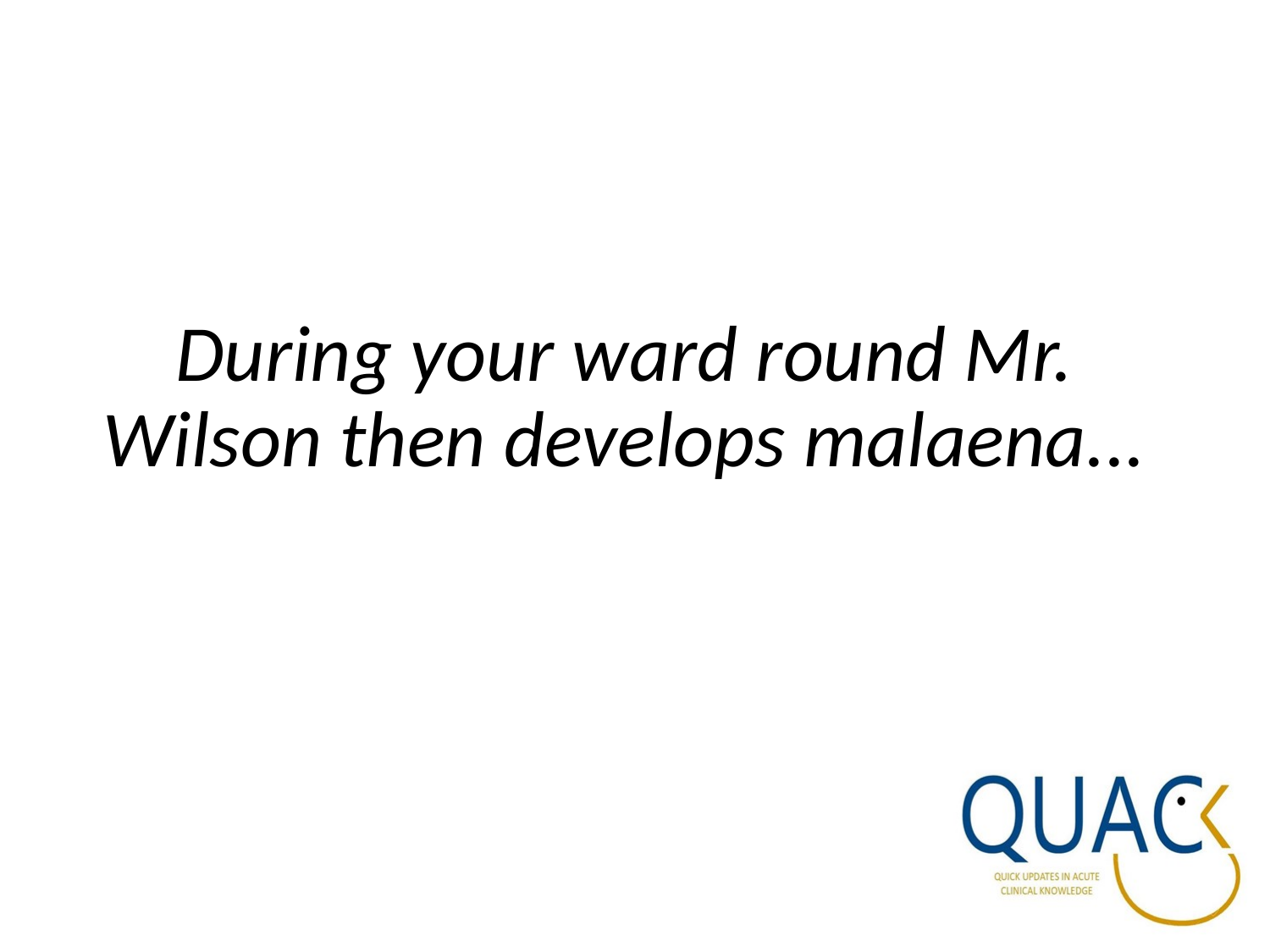

# During your ward round Mr. Wilson then develops malaena...